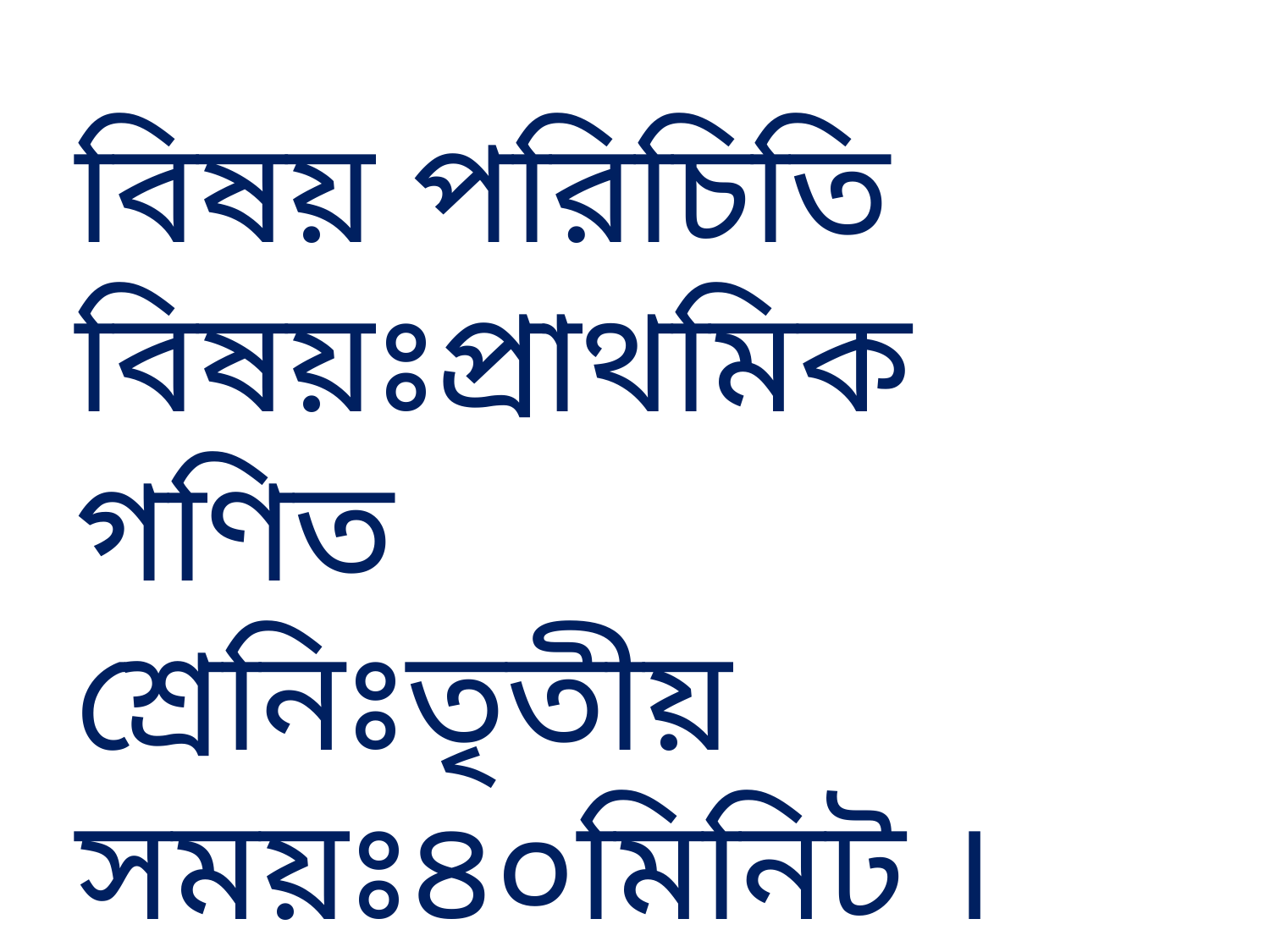

বিষয় পরিচিতি
বিষয়ঃপ্রাথমিক গণিত
শ্রেনিঃতৃতীয়
সময়ঃ৪০মিনিট ।